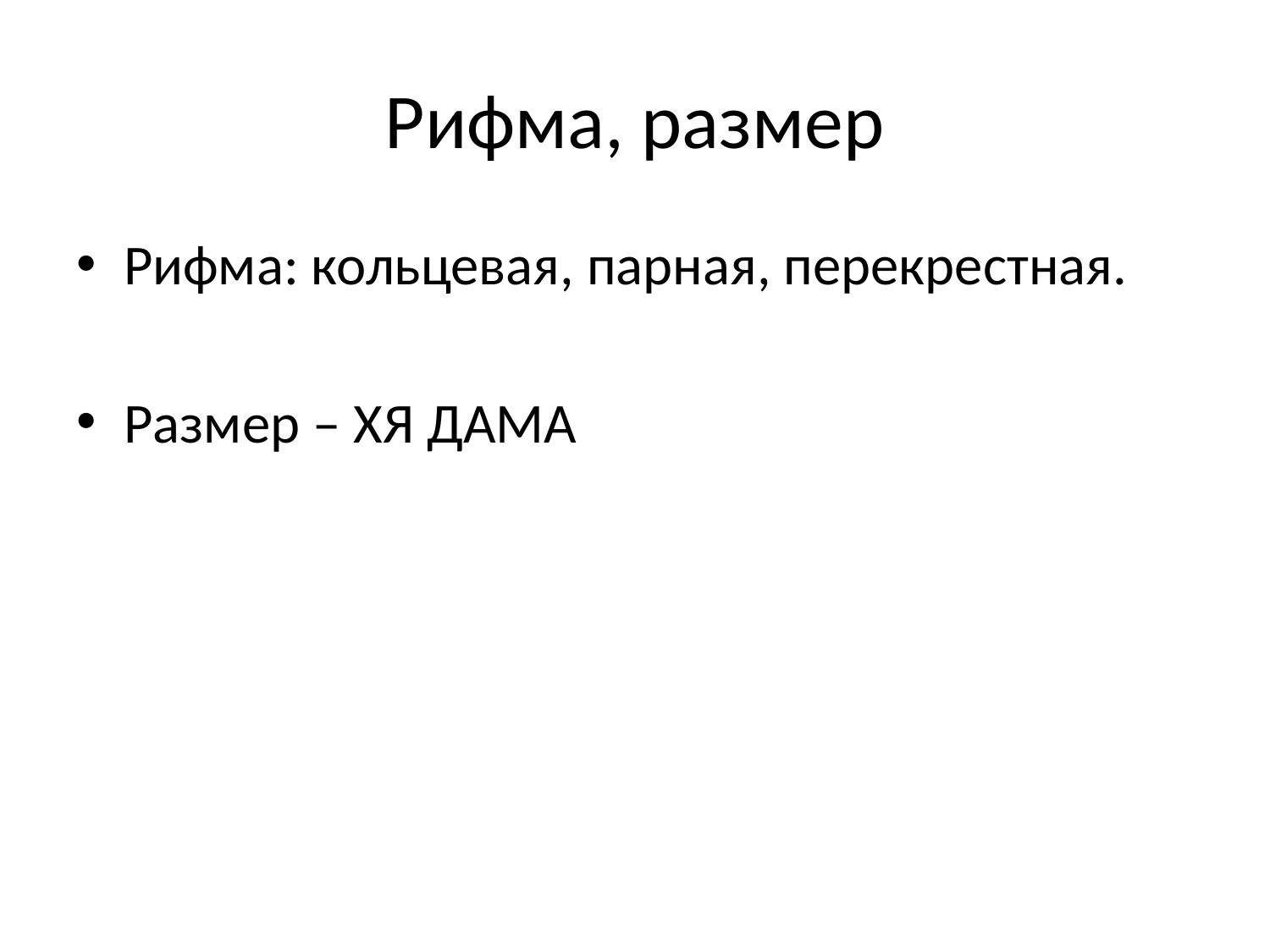

# Рифма, размер
Рифма: кольцевая, парная, перекрестная.

Размер – ХЯ ДАМА